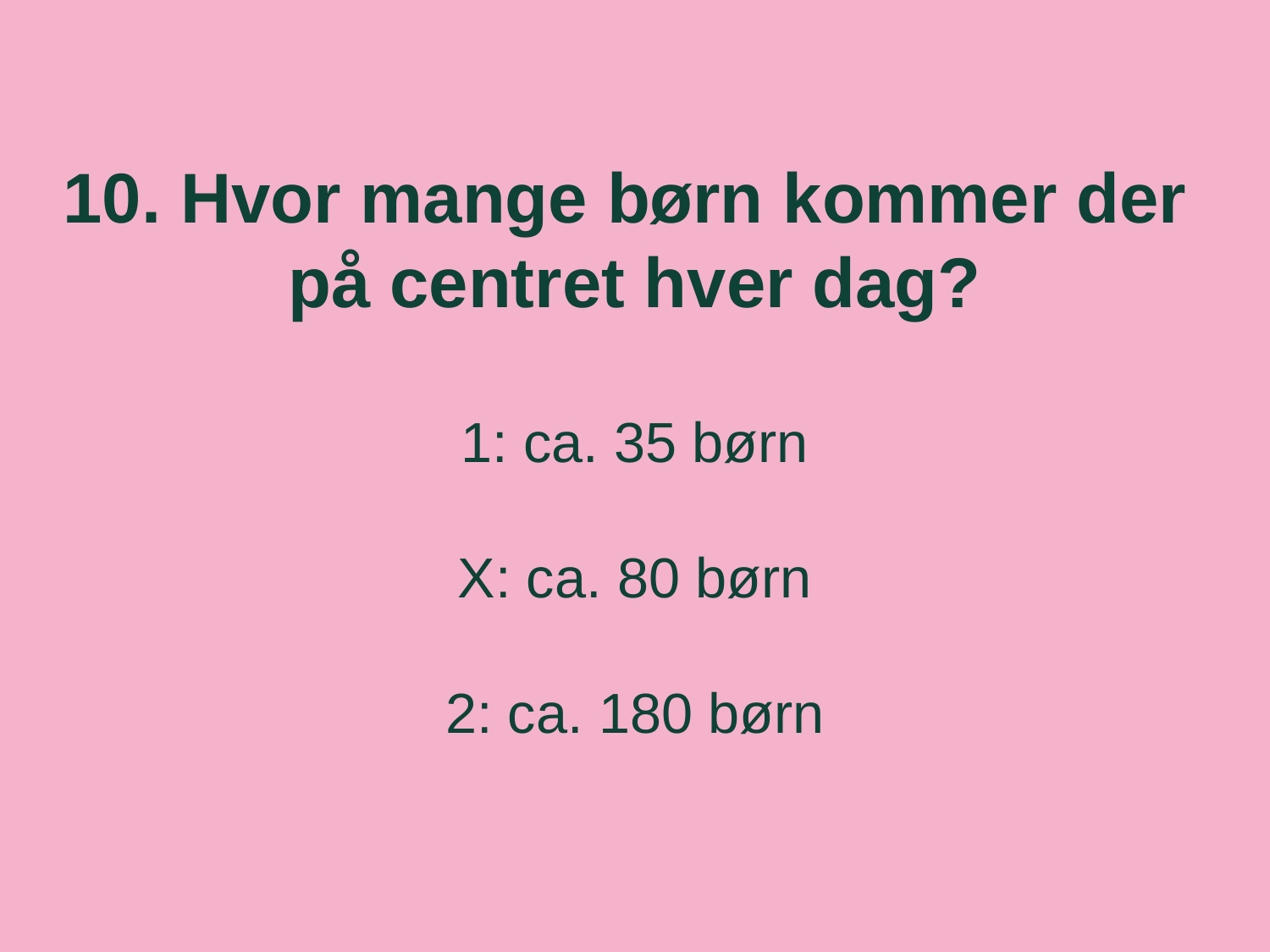

10. Hvor mange børn kommer der
på centret hver dag?

1: ca. 35 børn

X: ca. 80 børn

2: ca. 180 børn